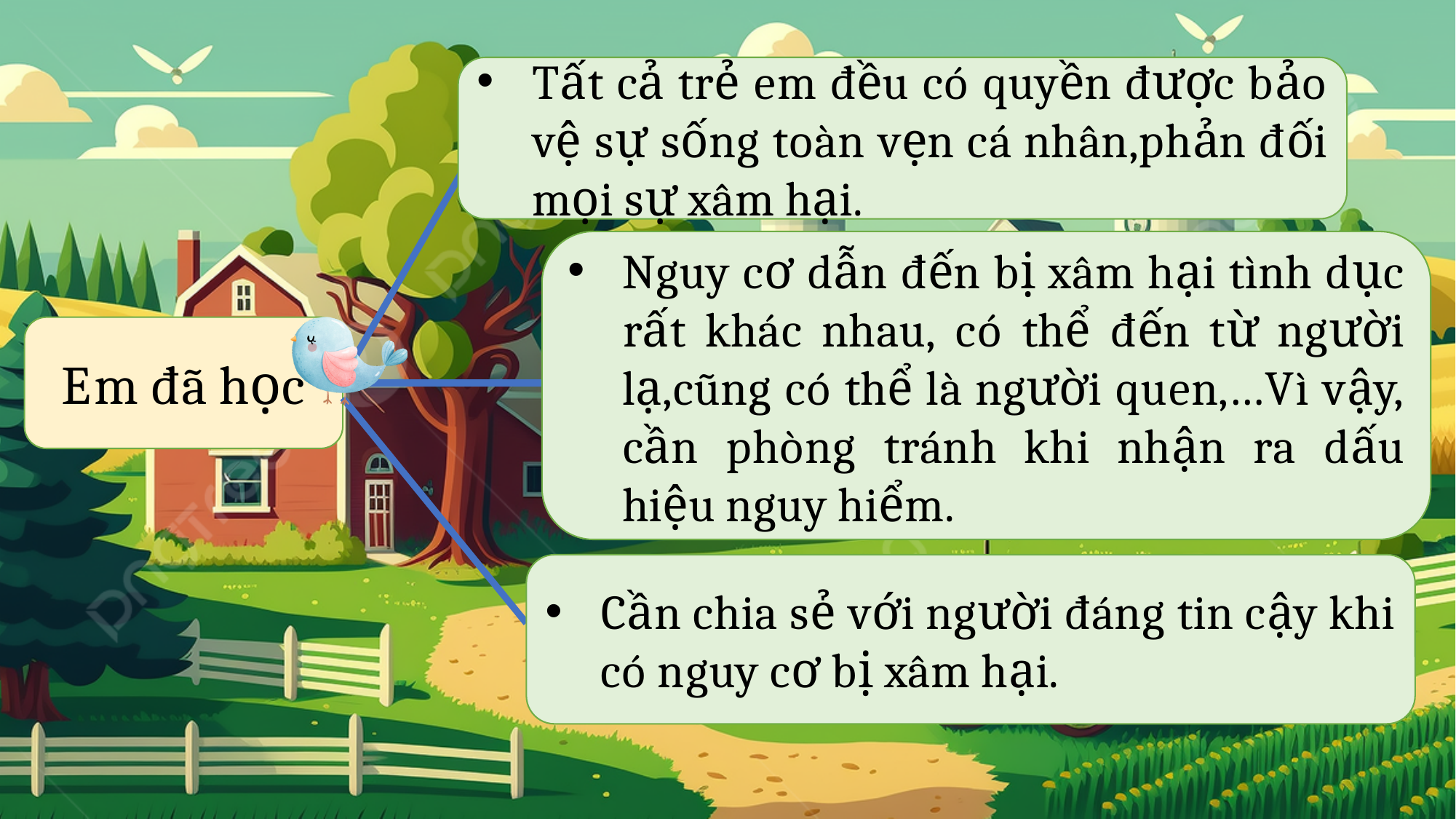

Tất cả trẻ em đều có quyền được bảo vệ sự sống toàn vẹn cá nhân,phản đối mọi sự xâm hại.
Nguy cơ dẫn đến bị xâm hại tình dục rất khác nhau, có thể đến từ người lạ,cũng có thể là người quen,…Vì vậy, cần phòng tránh khi nhận ra dấu hiệu nguy hiểm.
Em đã học

Cần chia sẻ với người đáng tin cậy khi có nguy cơ bị xâm hại.